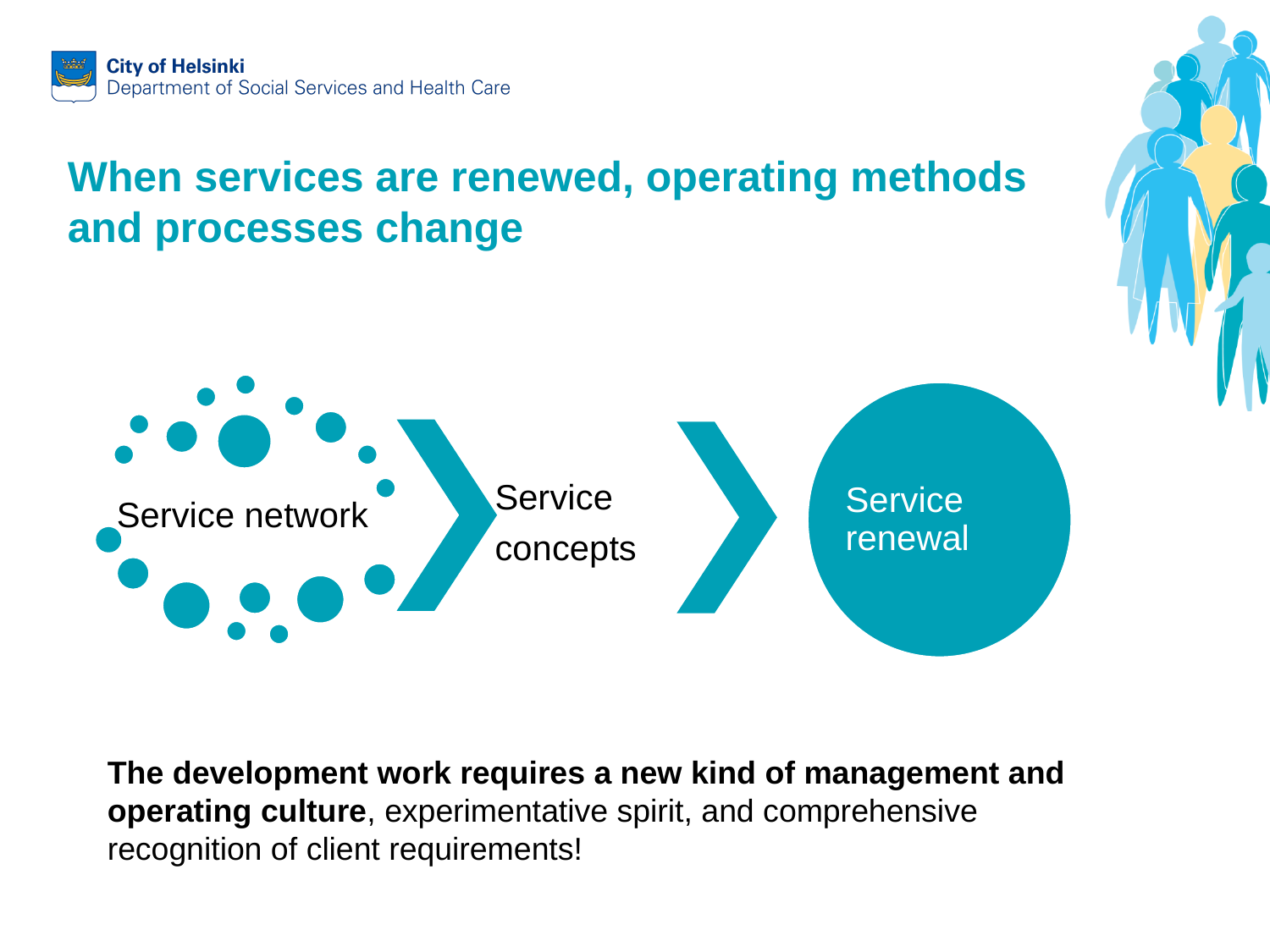

# When services are renewed, operating methods and processes change
Service network
Service
concepts
Service renewal
The development work requires a new kind of management and operating culture, experimentative spirit, and comprehensive recognition of client requirements!